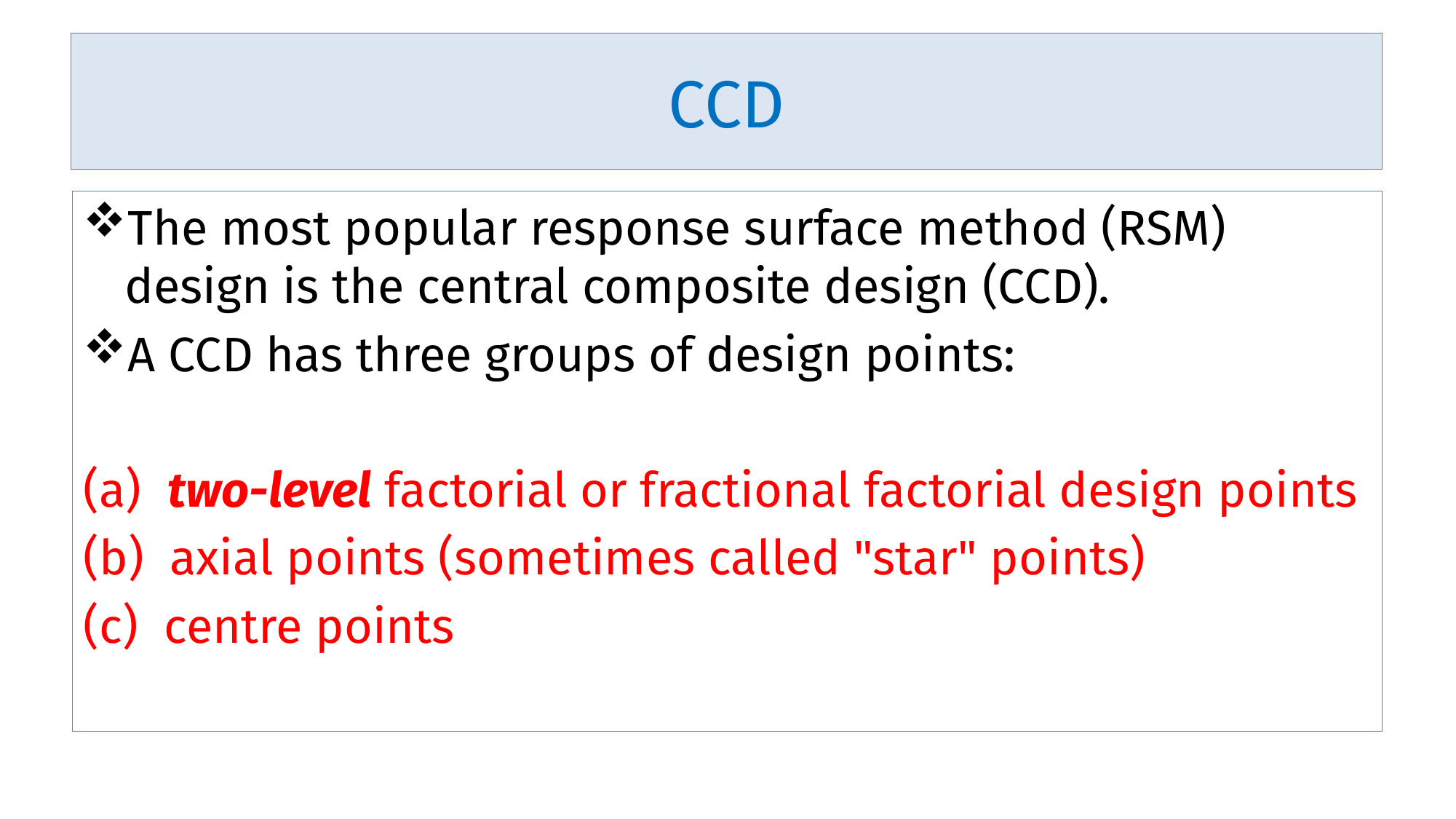

# CCD
The most popular response surface method (RSM) design is the central composite design (CCD).
A CCD has three groups of design points:

(a)  two-level factorial or fractional factorial design points
(b)  axial points (sometimes called "star" points)
(c)  centre points